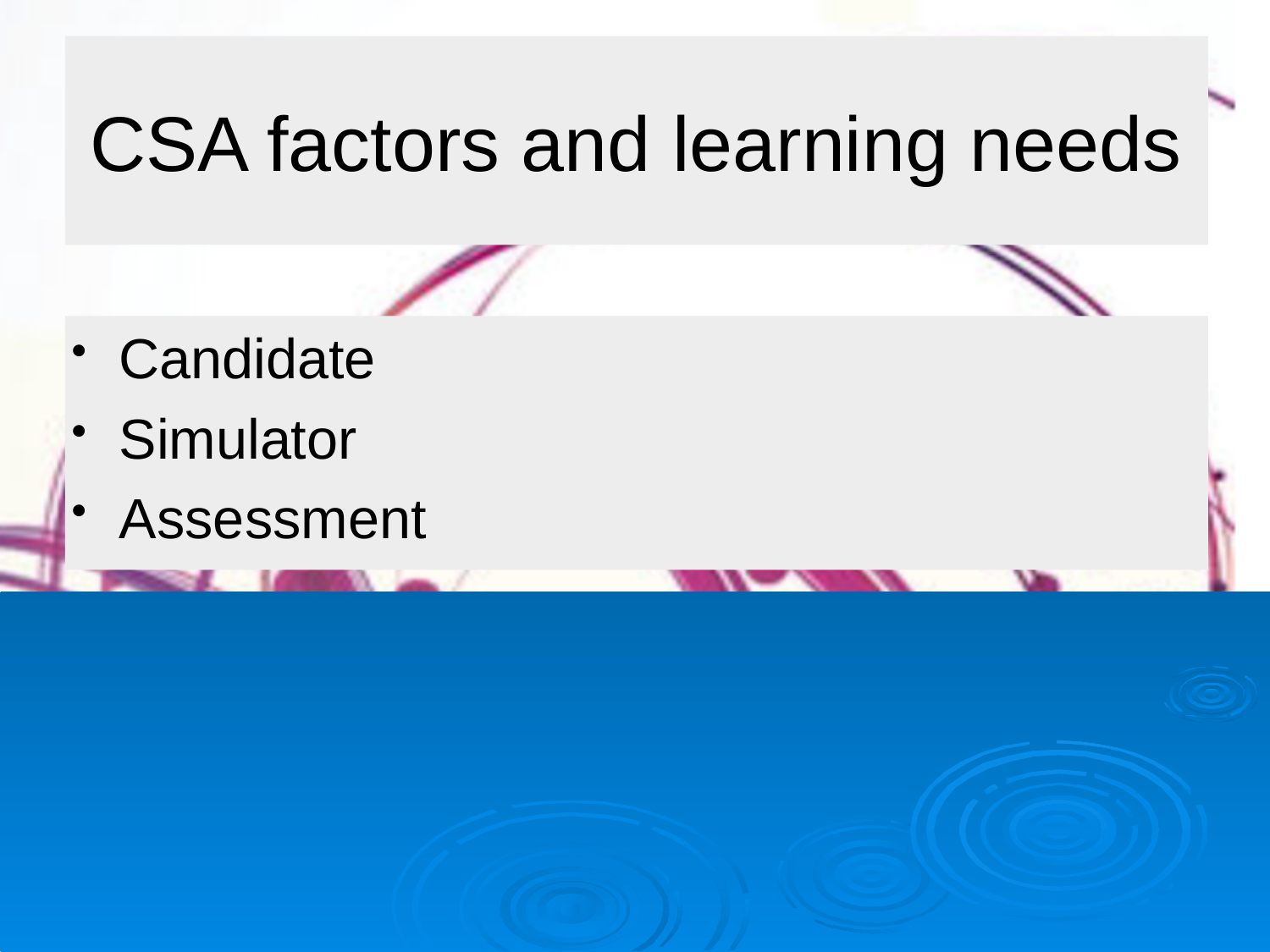

# CSA factors and learning needs
Candidate
Simulator
Assessment